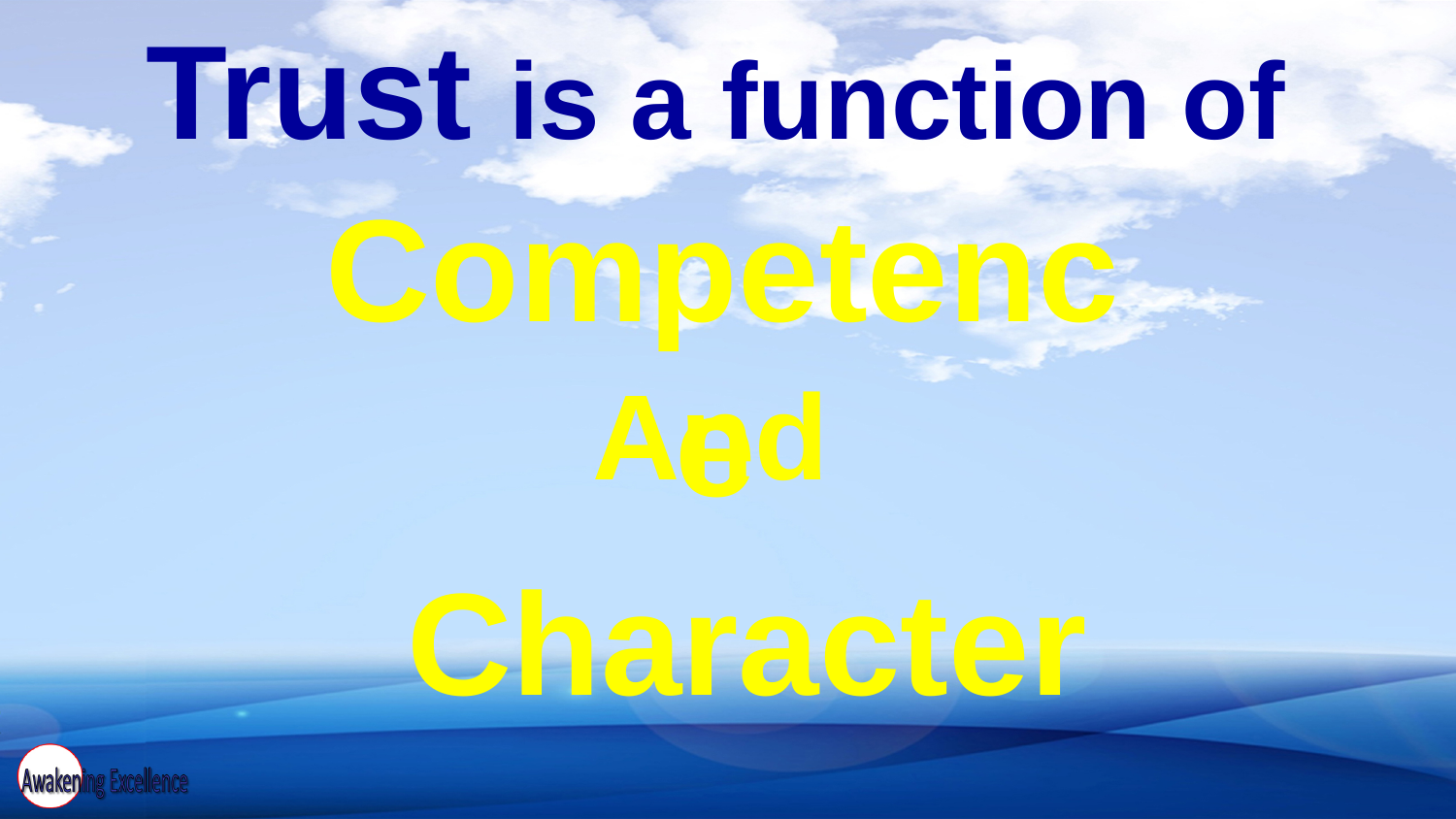

# Trust is a function of
 Competence
 And
 Character